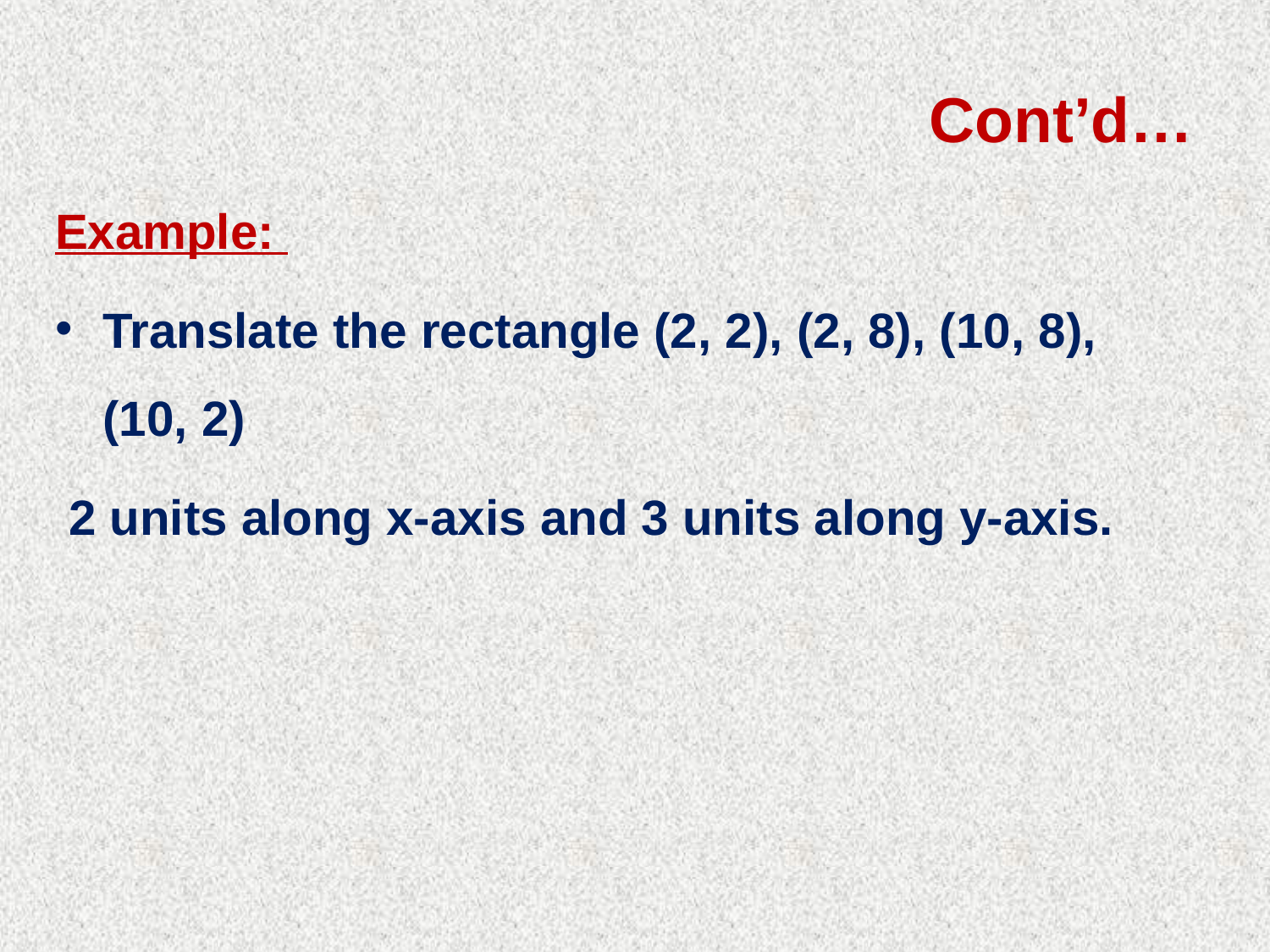

# Cont’d…

Example:
Translate the rectangle (2, 2), (2, 8), (10, 8), (10, 2)
 2 units along x-axis and 3 units along y-axis.